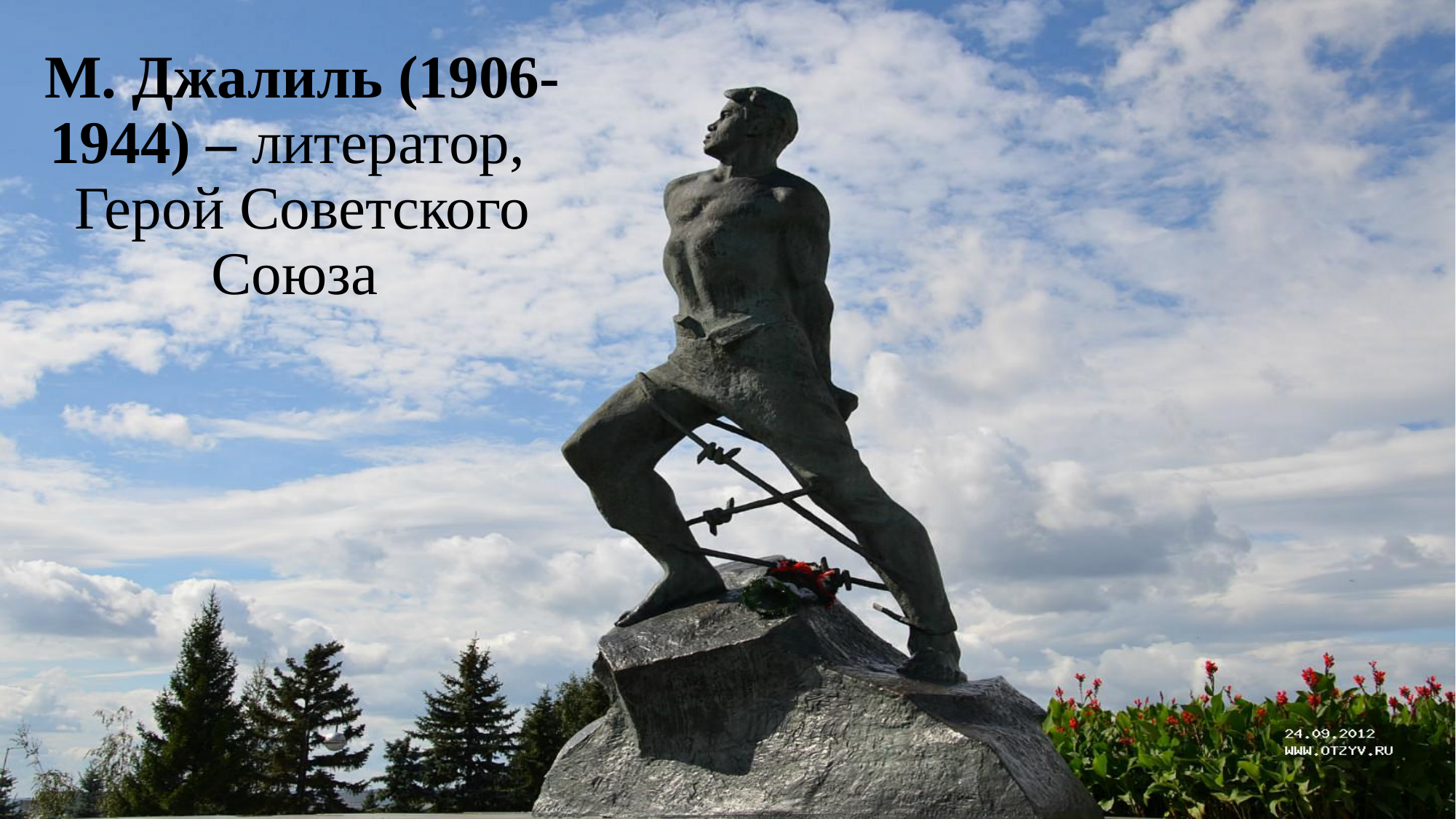

# М. Джалиль (1906-1944) – литератор,   Герой Советского Союза